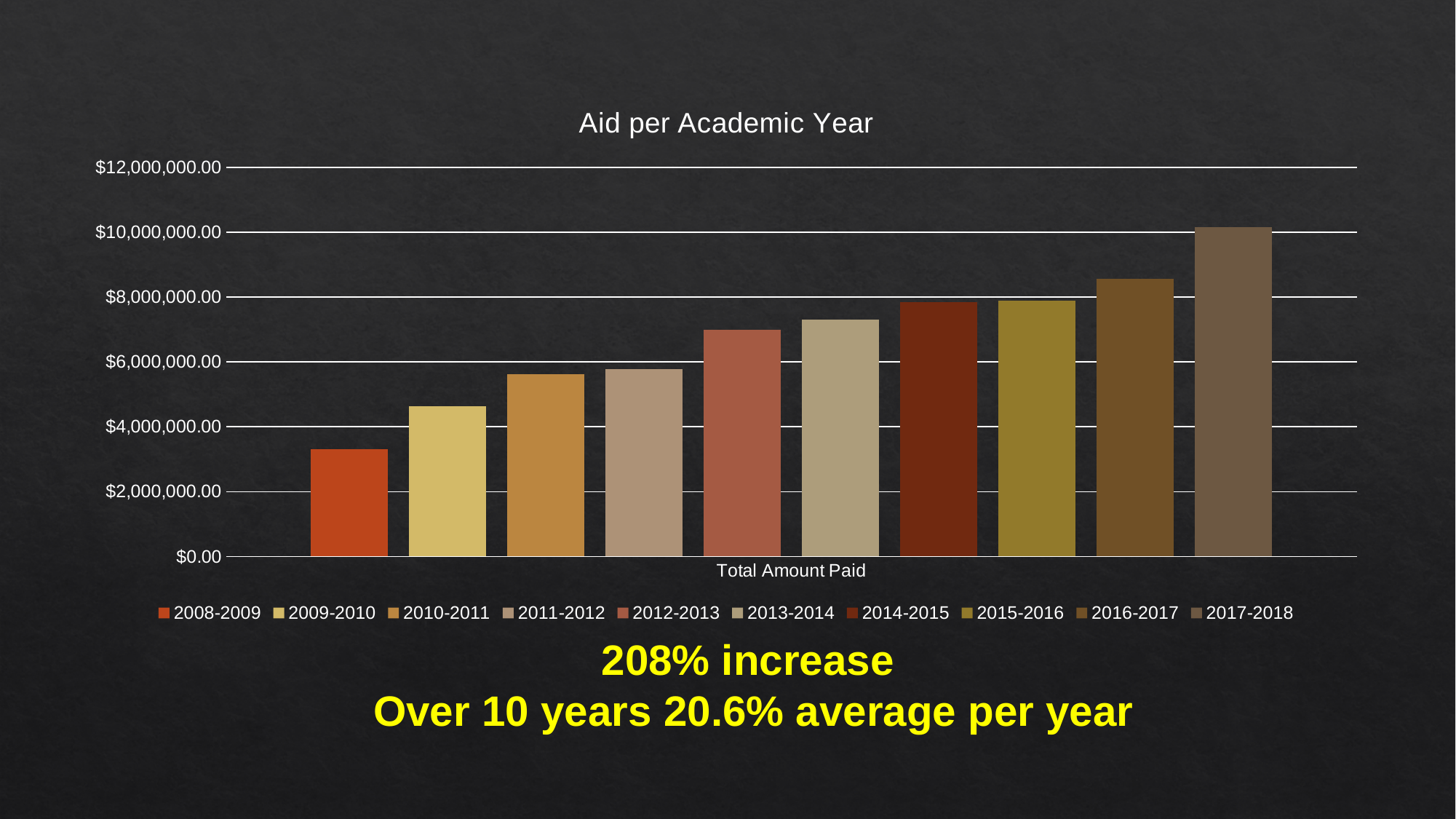

### Chart: Aid per Academic Year

| Category | 2008-2009 | 2009-2010 | 2010-2011 | 2011-2012 | 2012-2013 | 2013-2014 | 2014-2015 | 2015-2016 | 2016-2017 | 2017-2018 |
|---|---|---|---|---|---|---|---|---|---|---|
| Total Amount Paid | 3302248.33 | 4633152.05 | 5625222.86 | 5781262.92 | 6982748.21 | 7296136.0 | 7838550.76 | 7900094.32 | 8555565.17 | 10160376.19 |
208% increase
Over 10 years 20.6% average per year